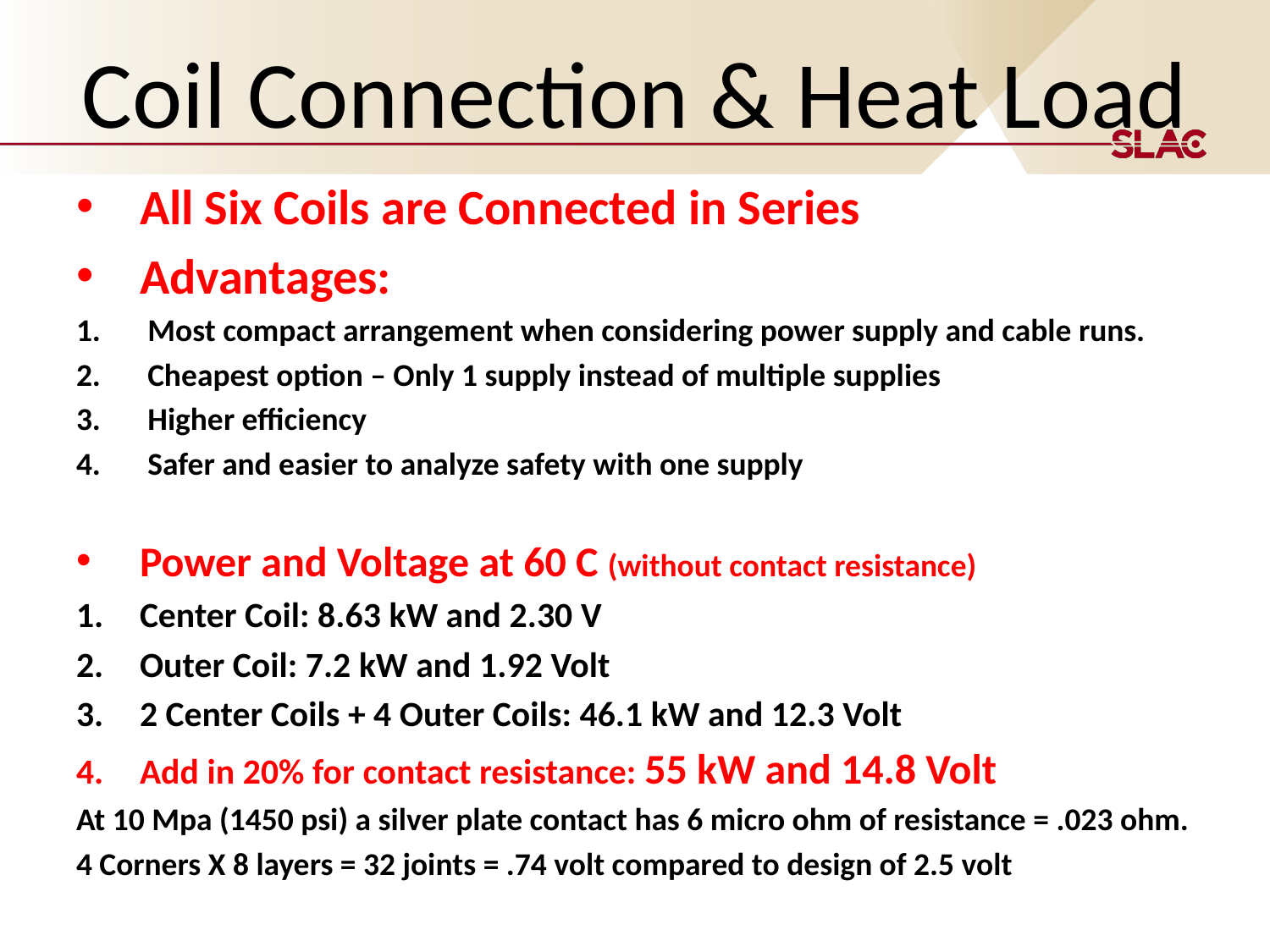

# Coil Connection & Heat Load
All Six Coils are Connected in Series
Advantages:
Most compact arrangement when considering power supply and cable runs.
Cheapest option – Only 1 supply instead of multiple supplies
Higher efficiency
Safer and easier to analyze safety with one supply

Power and Voltage at 60 C (without contact resistance)
Center Coil: 8.63 kW and 2.30 V
Outer Coil: 7.2 kW and 1.92 Volt
2 Center Coils + 4 Outer Coils: 46.1 kW and 12.3 Volt
Add in 20% for contact resistance: 55 kW and 14.8 Volt
At 10 Mpa (1450 psi) a silver plate contact has 6 micro ohm of resistance = .023 ohm.
4 Corners X 8 layers = 32 joints = .74 volt compared to design of 2.5 volt